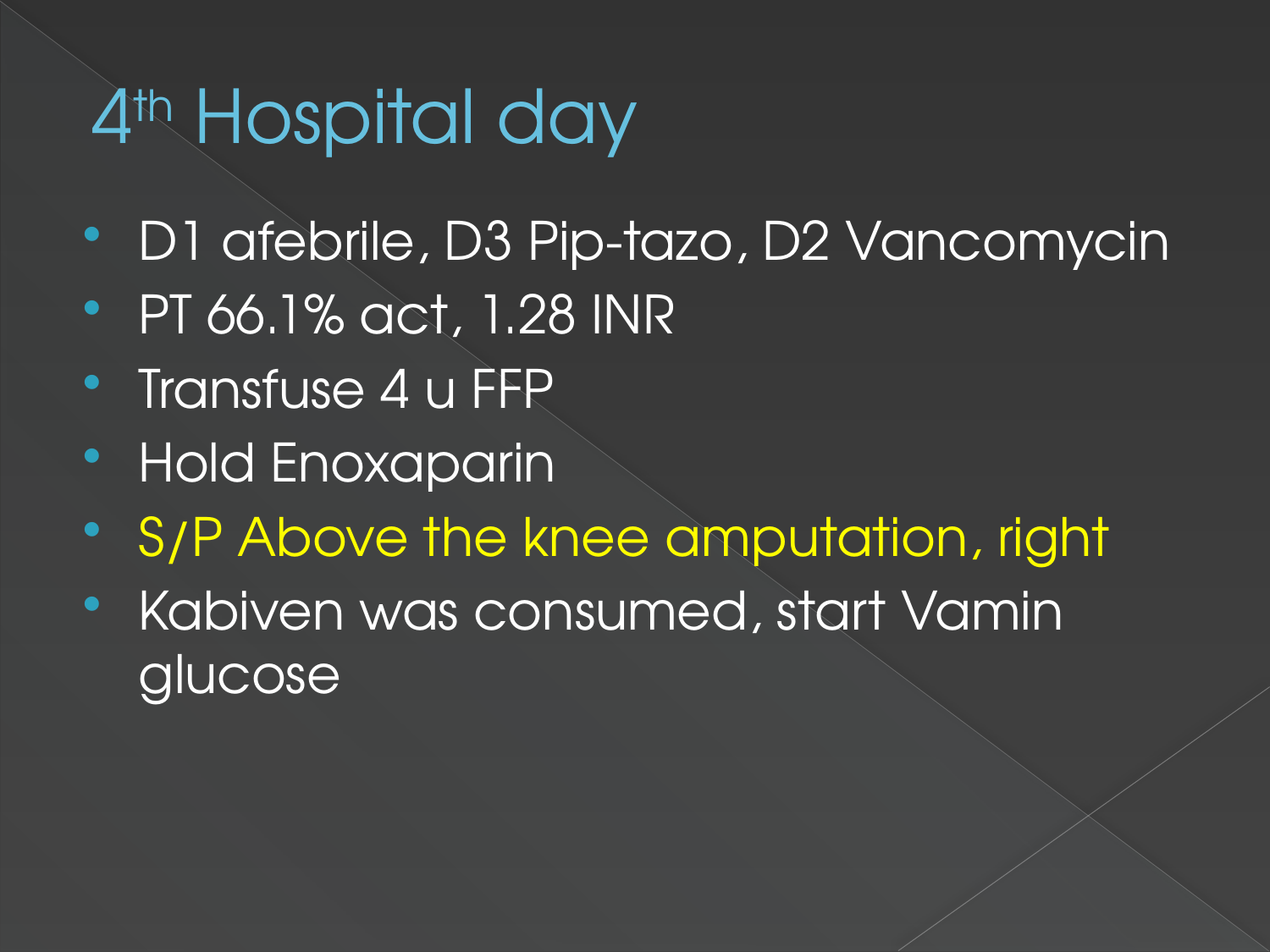

# 4th Hospital day
D1 afebrile, D3 Pip-tazo, D2 Vancomycin
PT 66.1% act, 1.28 INR
Transfuse 4 u FFP
Hold Enoxaparin
S/P Above the knee amputation, right
Kabiven was consumed, start Vamin glucose